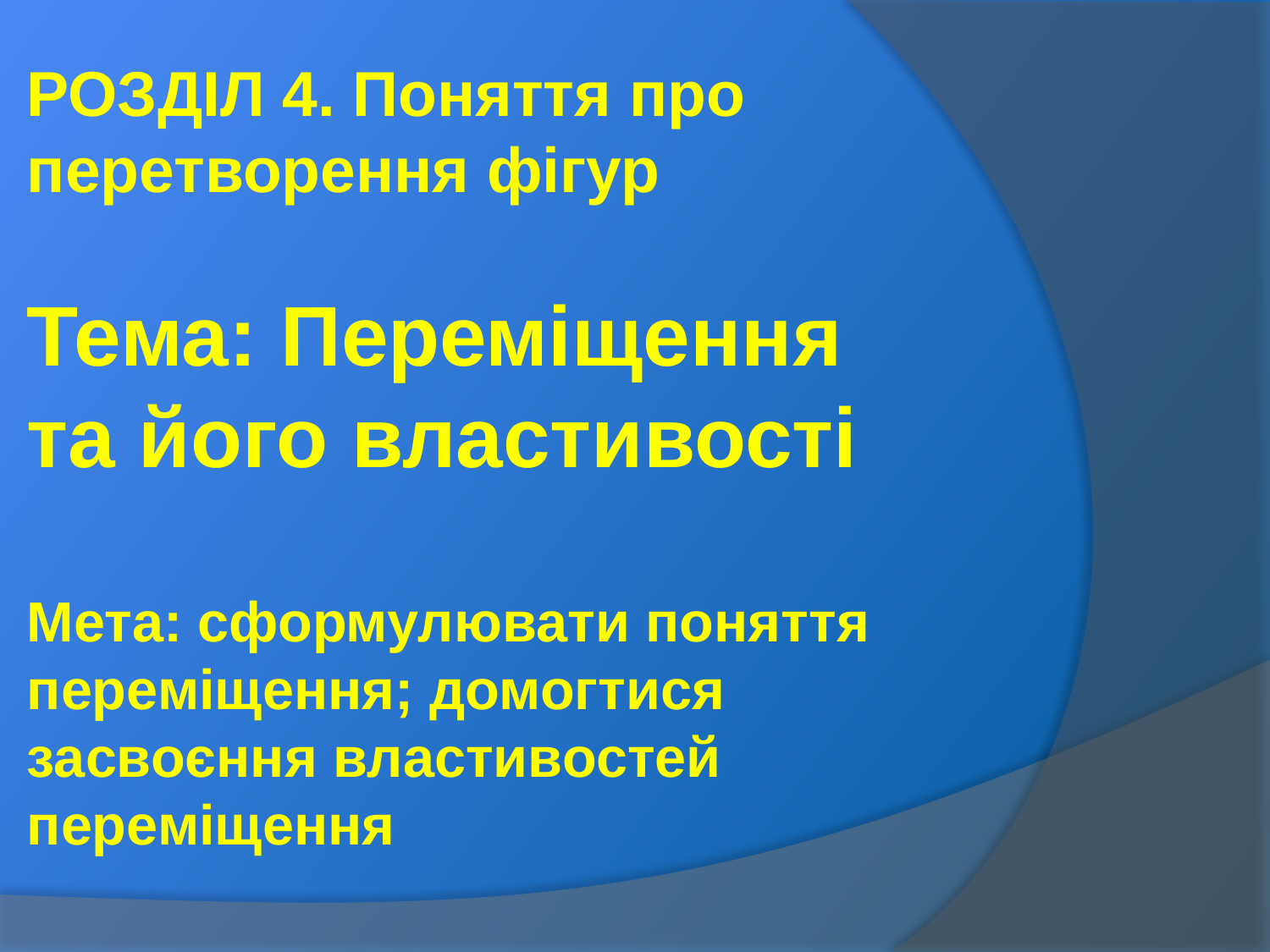

РОЗДІЛ 4. Поняття про перетворення фігур

Тема: Переміщення та його властивості

Мета: сформулювати поняття переміщення; домогтися засвоєння властивостей переміщення